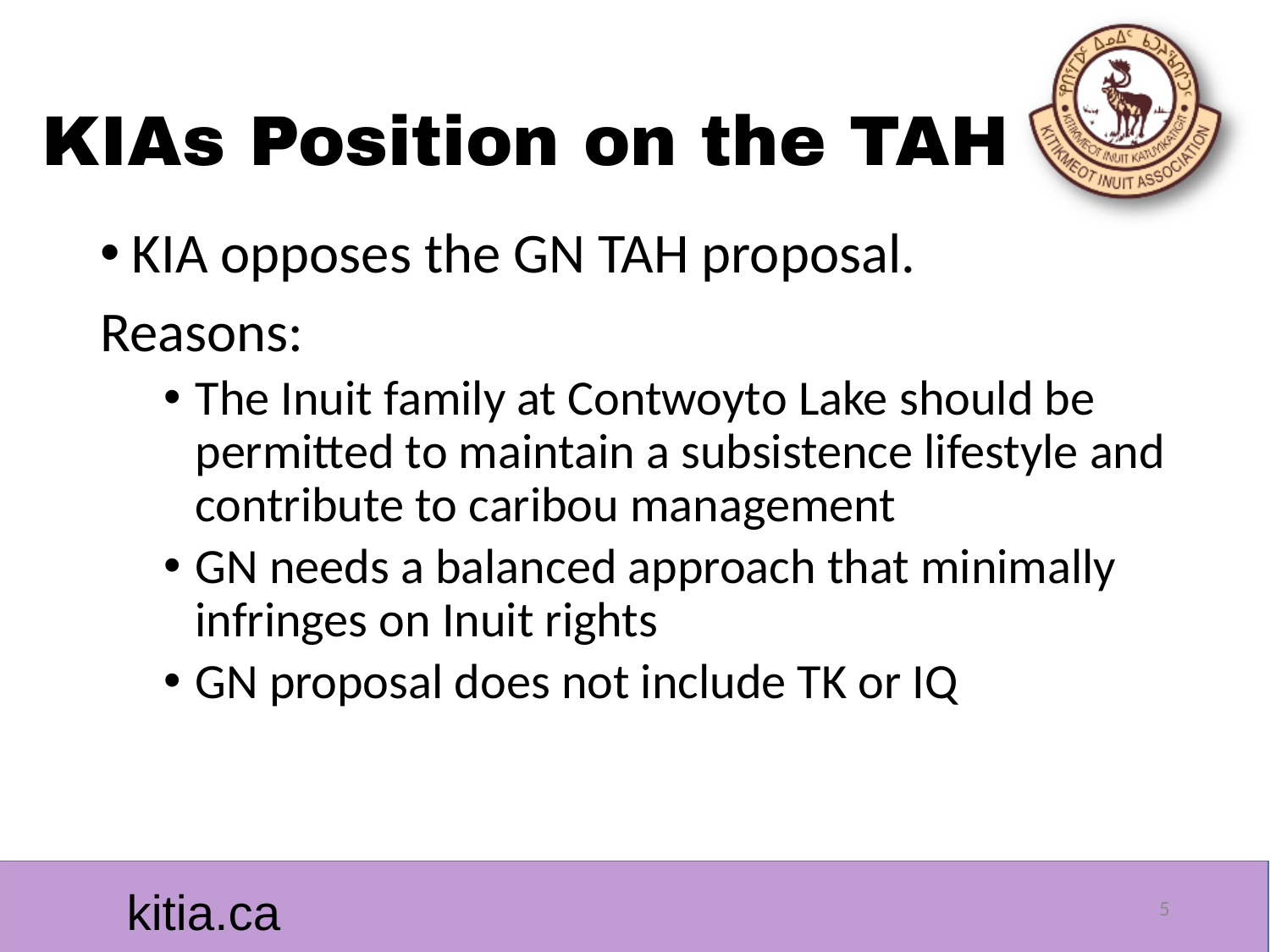

# KIAs Position on the TAH
KIA opposes the GN TAH proposal.
Reasons:
The Inuit family at Contwoyto Lake should be permitted to maintain a subsistence lifestyle and contribute to caribou management
GN needs a balanced approach that minimally infringes on Inuit rights
GN proposal does not include TK or IQ
5